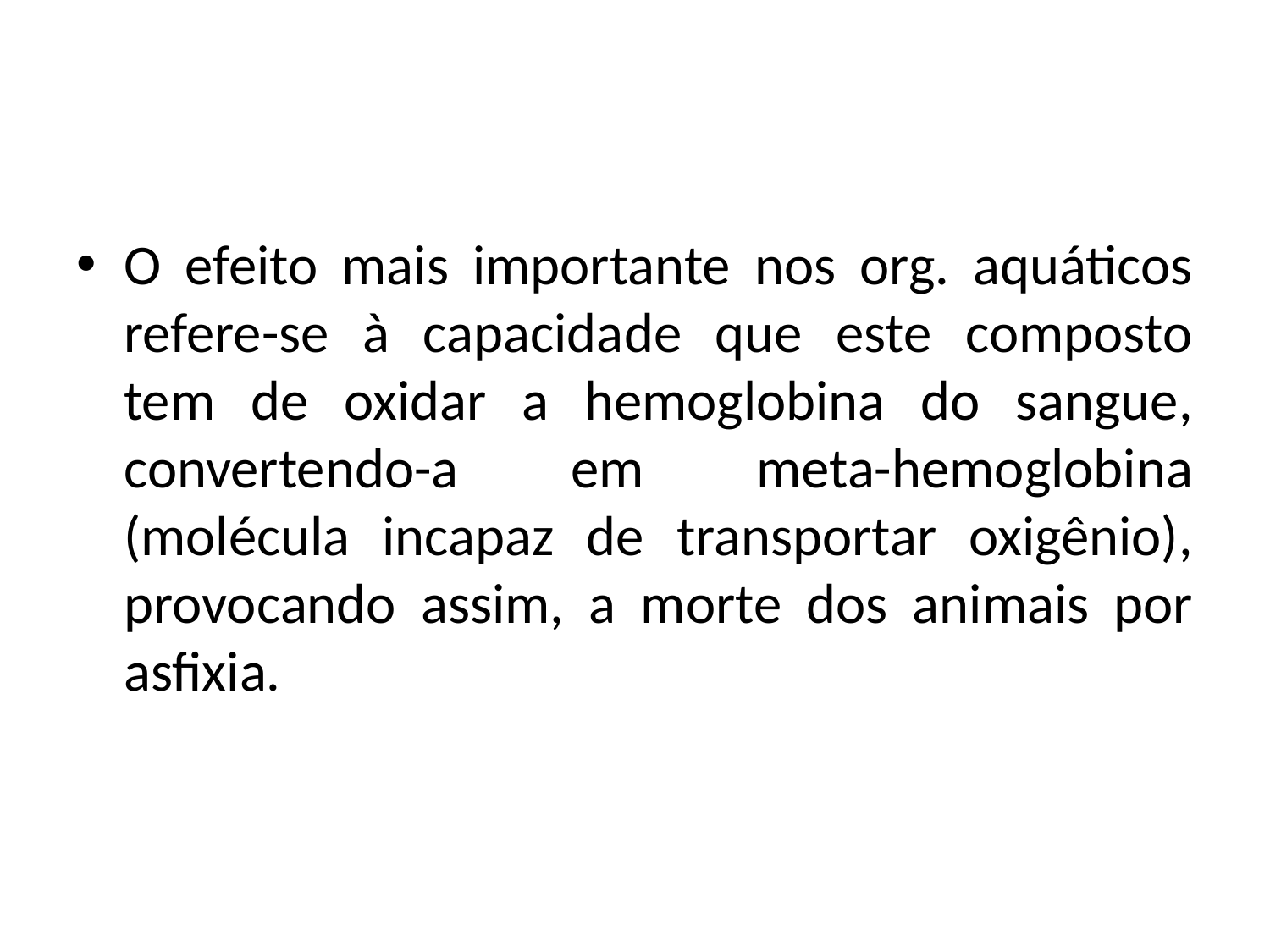

#
O efeito mais importante nos org. aquáticos refere-se à capacidade que este composto tem de oxidar a hemoglobina do sangue, convertendo-a em meta-hemoglobina (molécula incapaz de transportar oxigênio), provocando assim, a morte dos animais por asfixia.